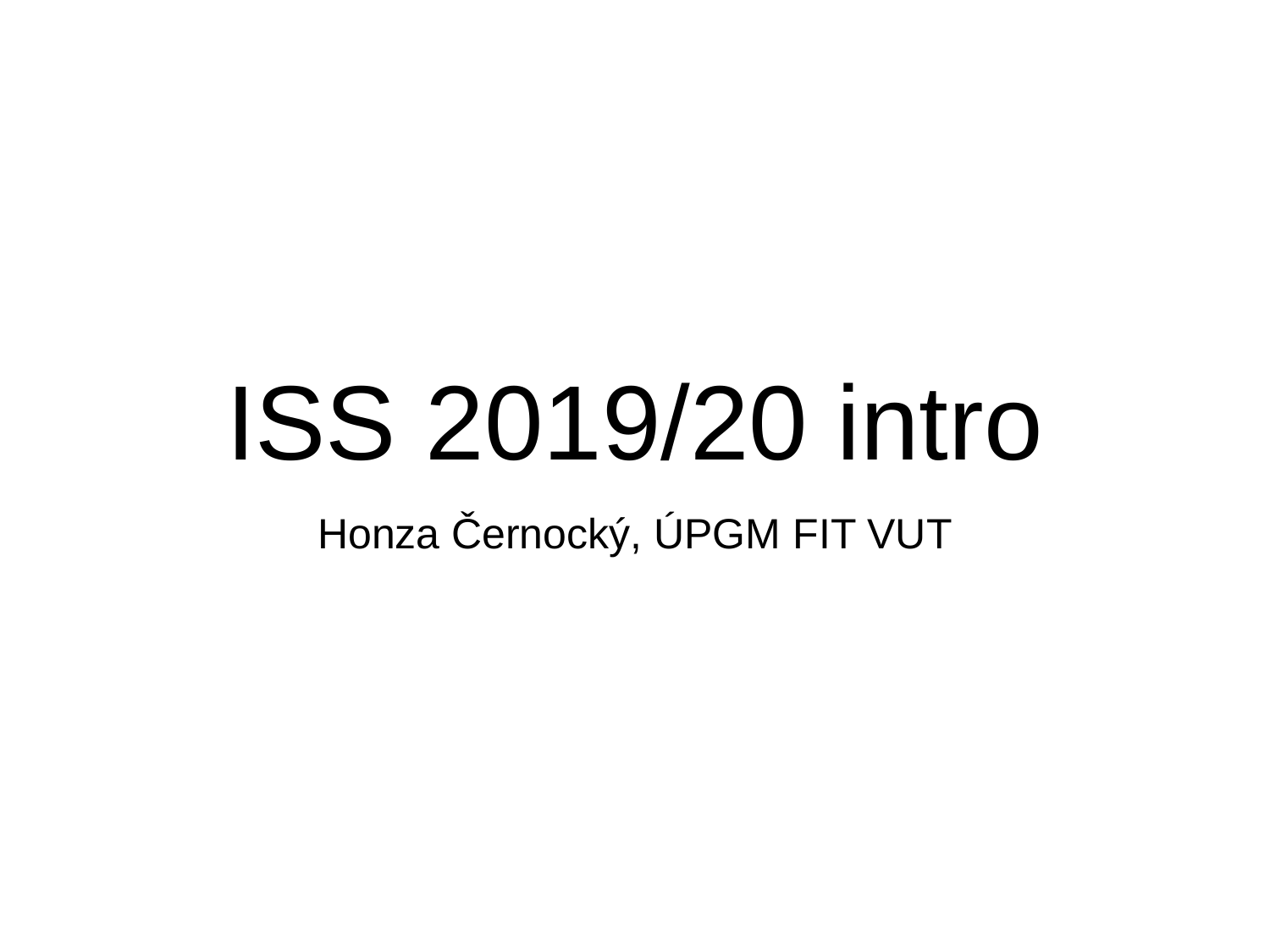

# ISS 2019/20 intro
Honza Černocký, ÚPGM FIT VUT